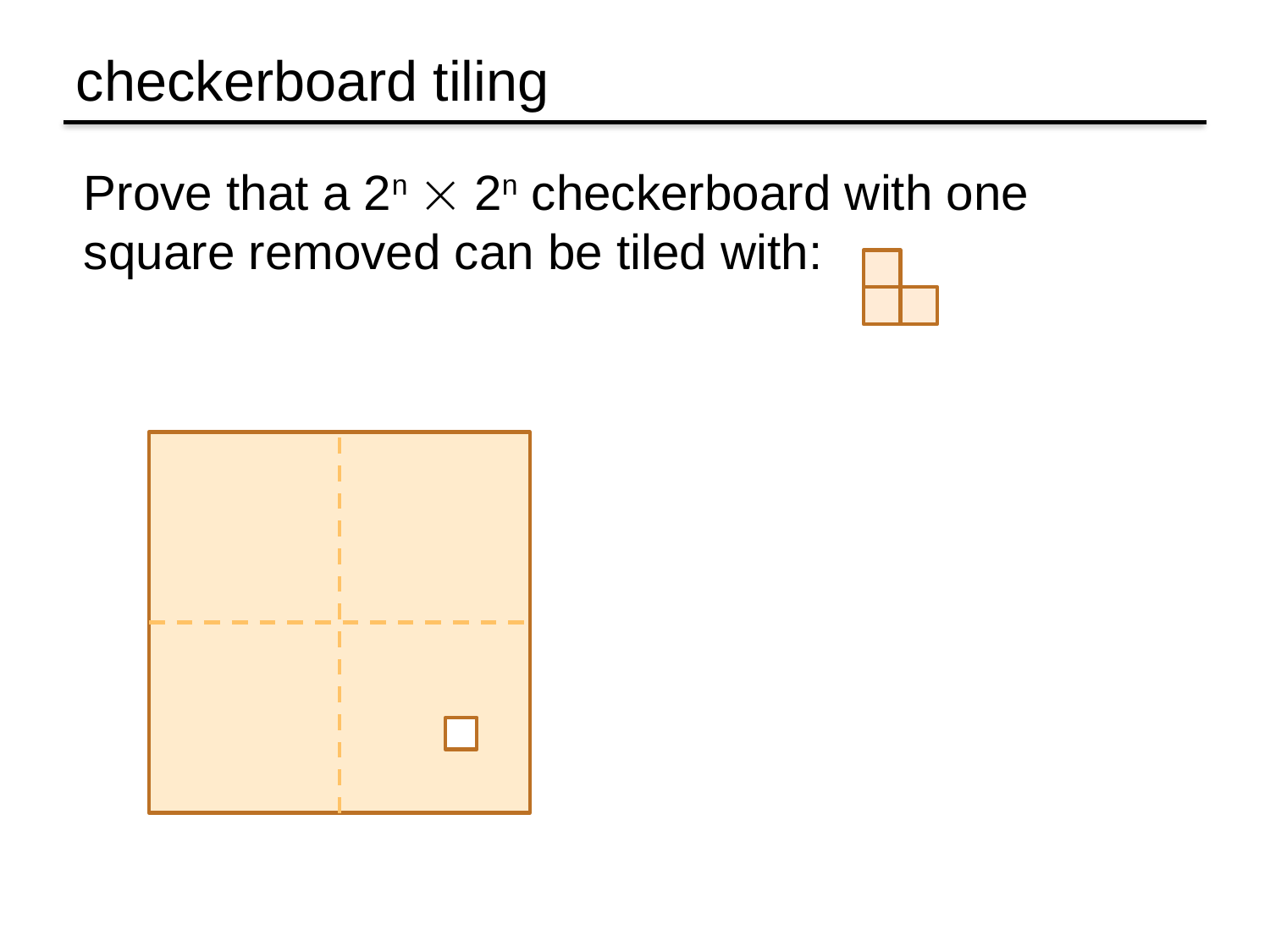

# checkerboard tiling
Prove that a 2n × 2n checkerboard with one
square removed can be tiled with: